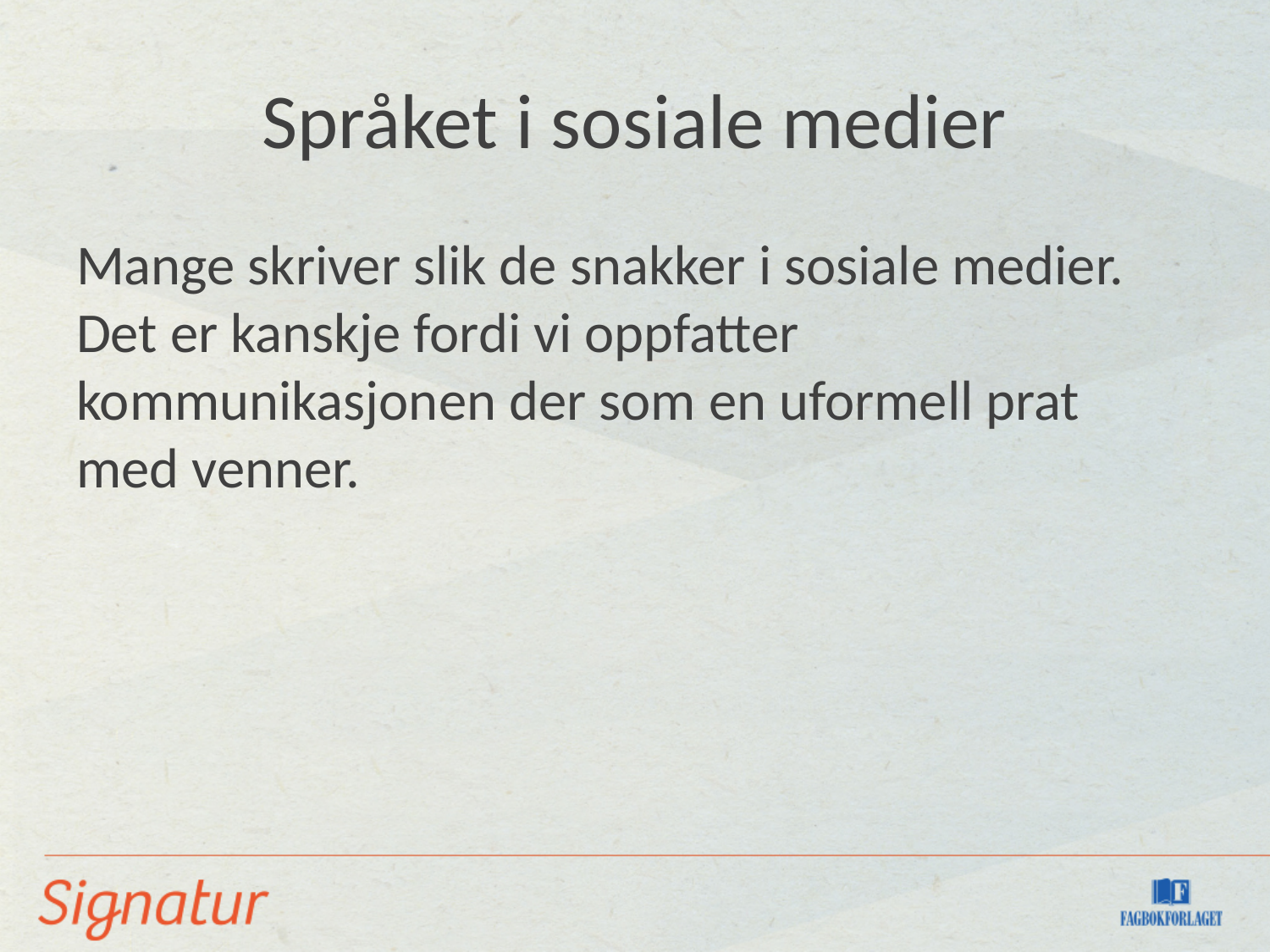

# Språket i sosiale medier
Mange skriver slik de snakker i sosiale medier. Det er kanskje fordi vi oppfatter kommunikasjonen der som en uformell prat med venner.